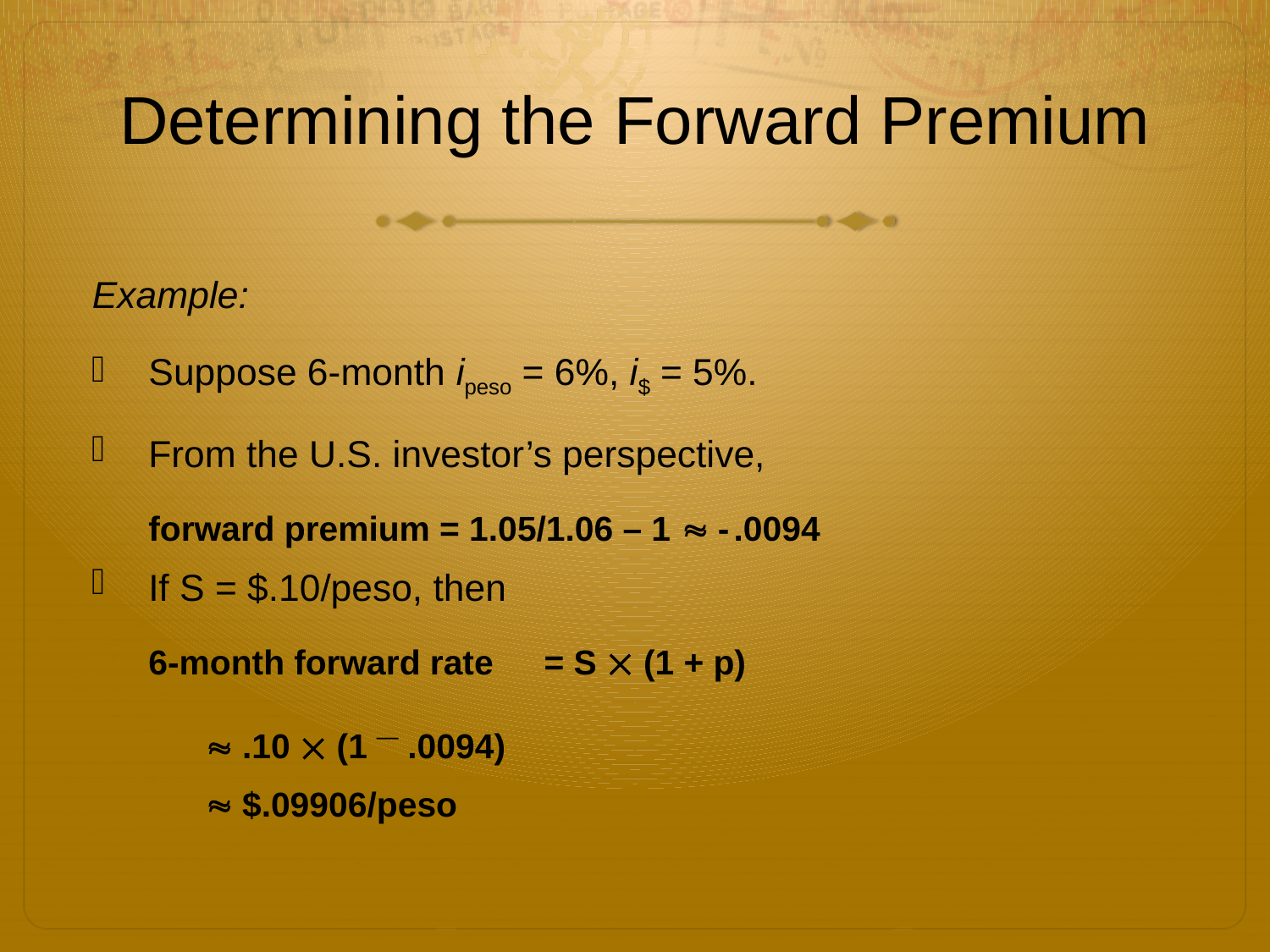

# Determining the Forward Premium
Example:
Suppose 6-month ipeso = 6%, i$ = 5%.
From the U.S. investor’s perspective,
forward premium = 1.05/1.06 – 1 ≈ - .0094
If S = $.10/peso, then
6-month forward rate	= S × (1 + p)
		≈ .10 × (1 _ .0094)
		≈ $.09906/peso